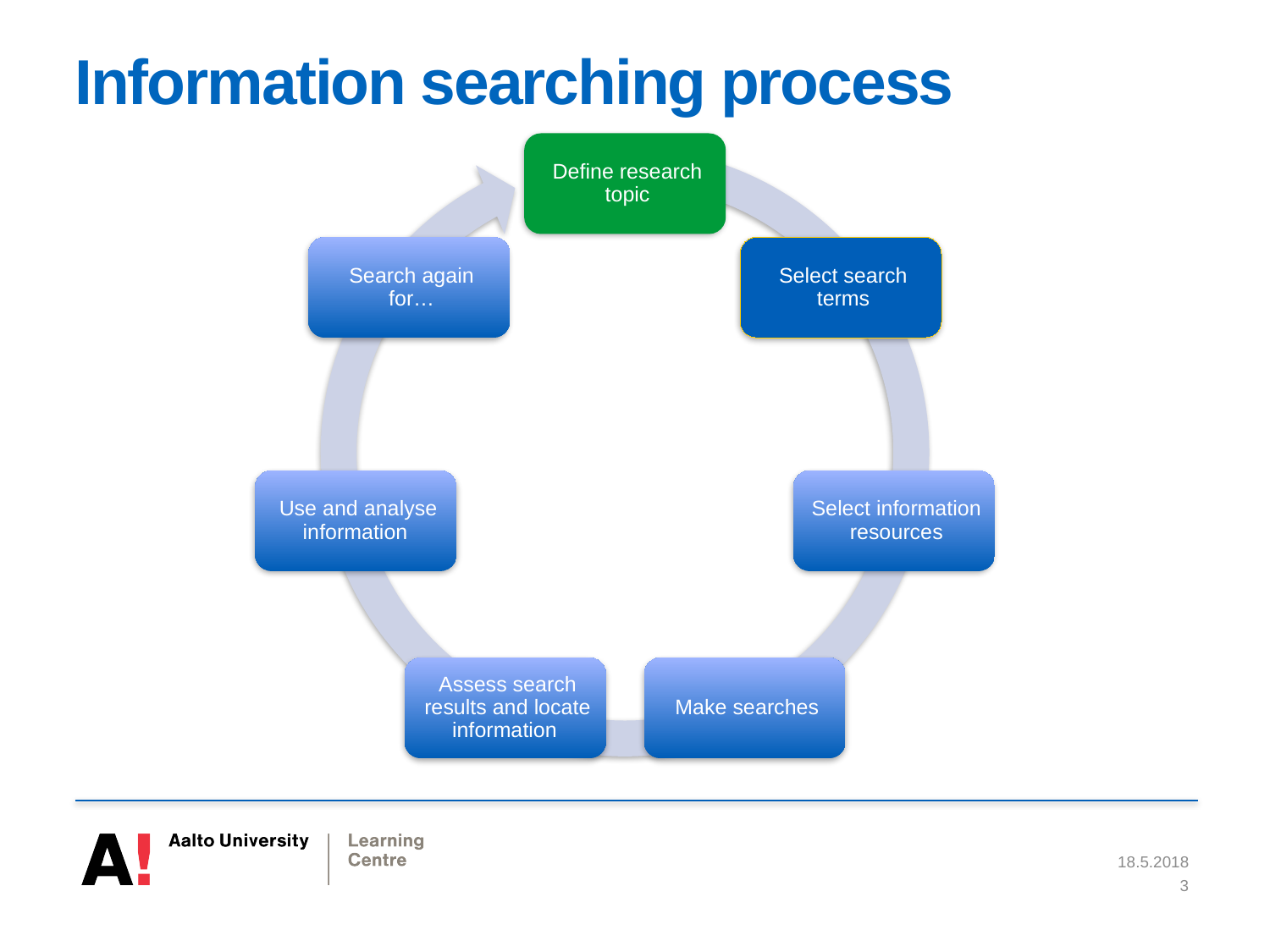

# Information searching process
Define research topic
Select search terms
Select information resources
Make searches
Assess search results and locate information
Use and analyse information
Search again for…
18.5.2018
3